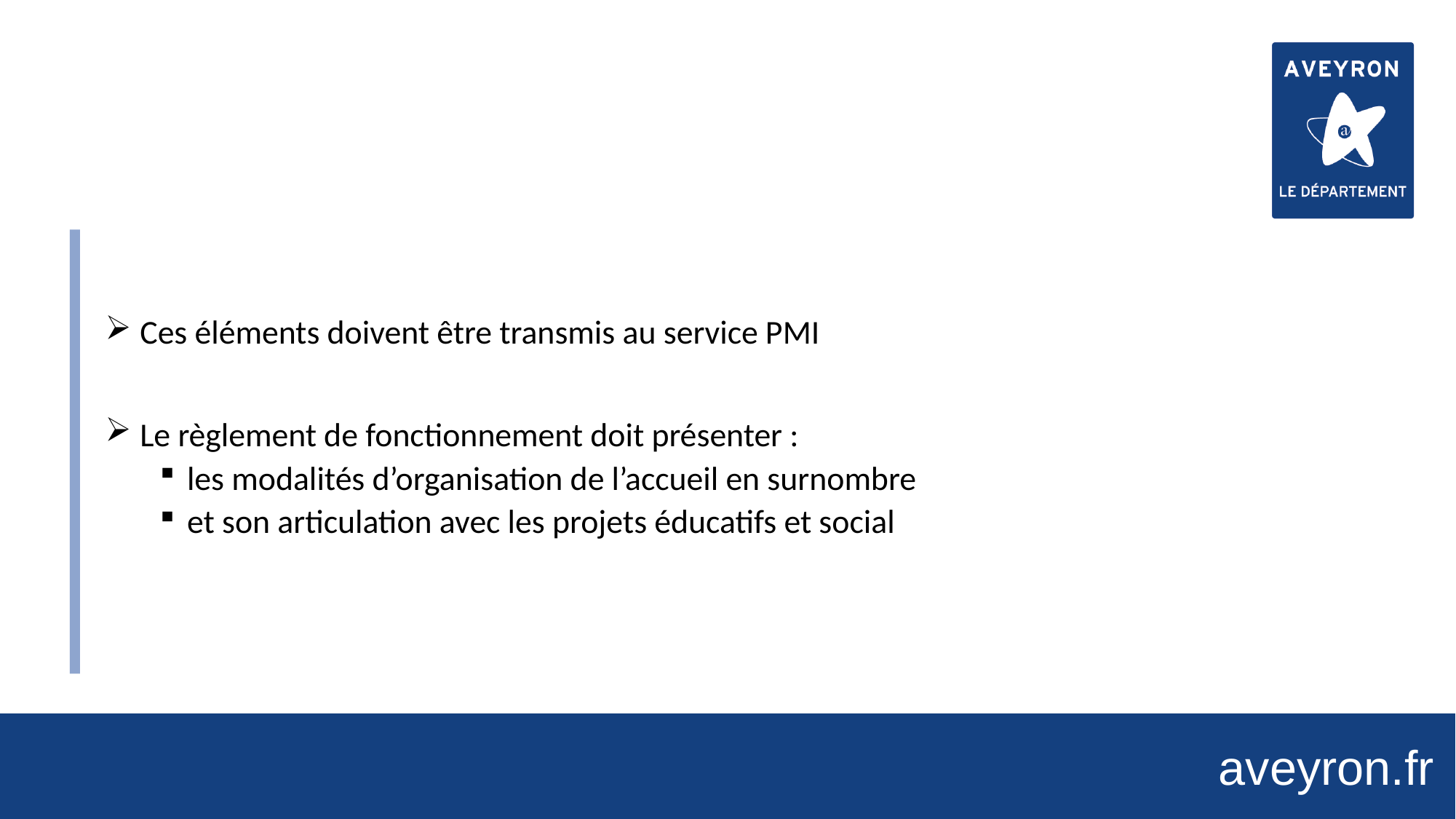

13
 Ces éléments doivent être transmis au service PMI

 Le règlement de fonctionnement doit présenter :
les modalités d’organisation de l’accueil en surnombre
et son articulation avec les projets éducatifs et social